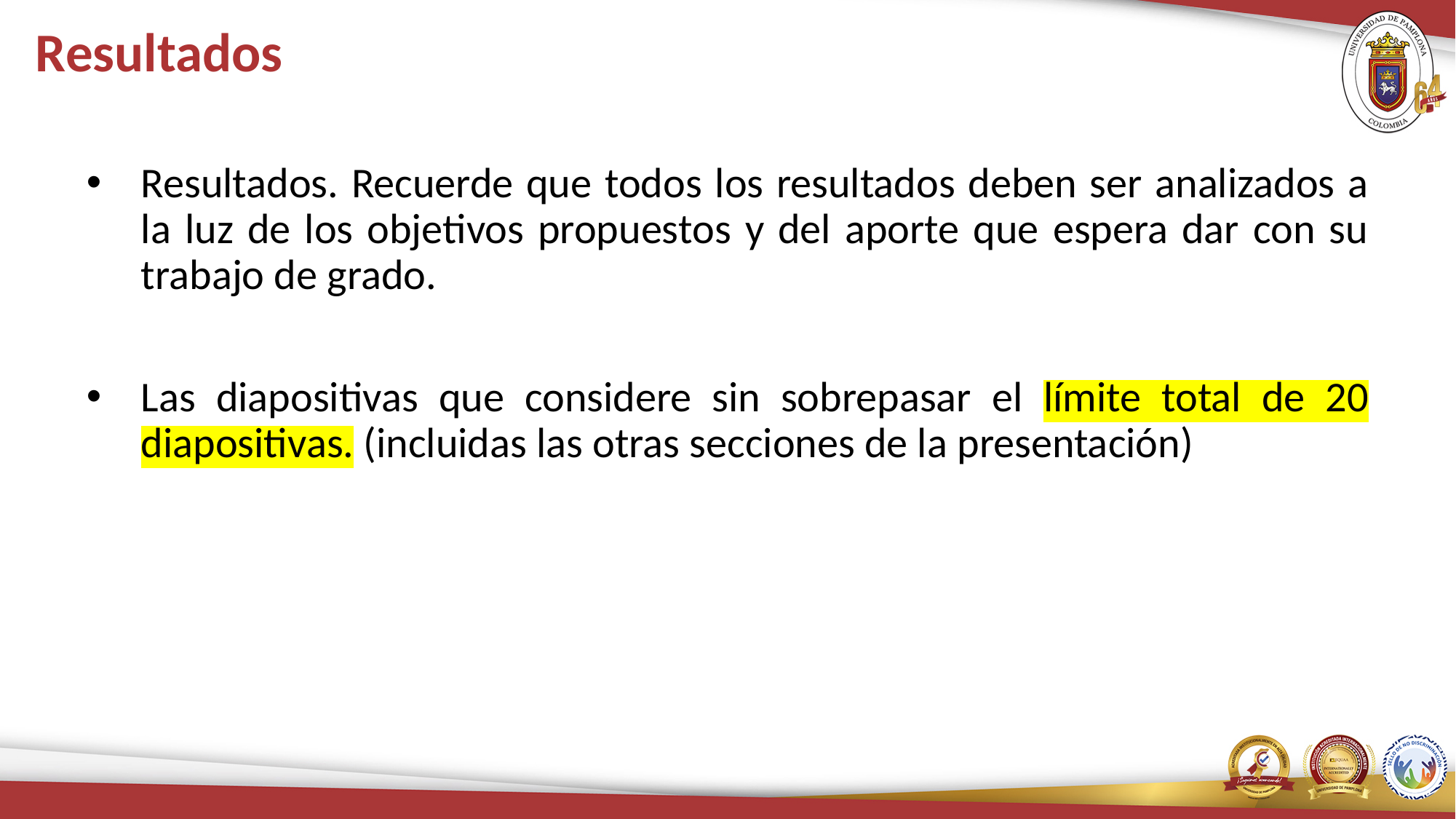

# Resultados
Resultados. Recuerde que todos los resultados deben ser analizados a la luz de los objetivos propuestos y del aporte que espera dar con su trabajo de grado.

Las diapositivas que considere sin sobrepasar el límite total de 20 diapositivas. (incluidas las otras secciones de la presentación)